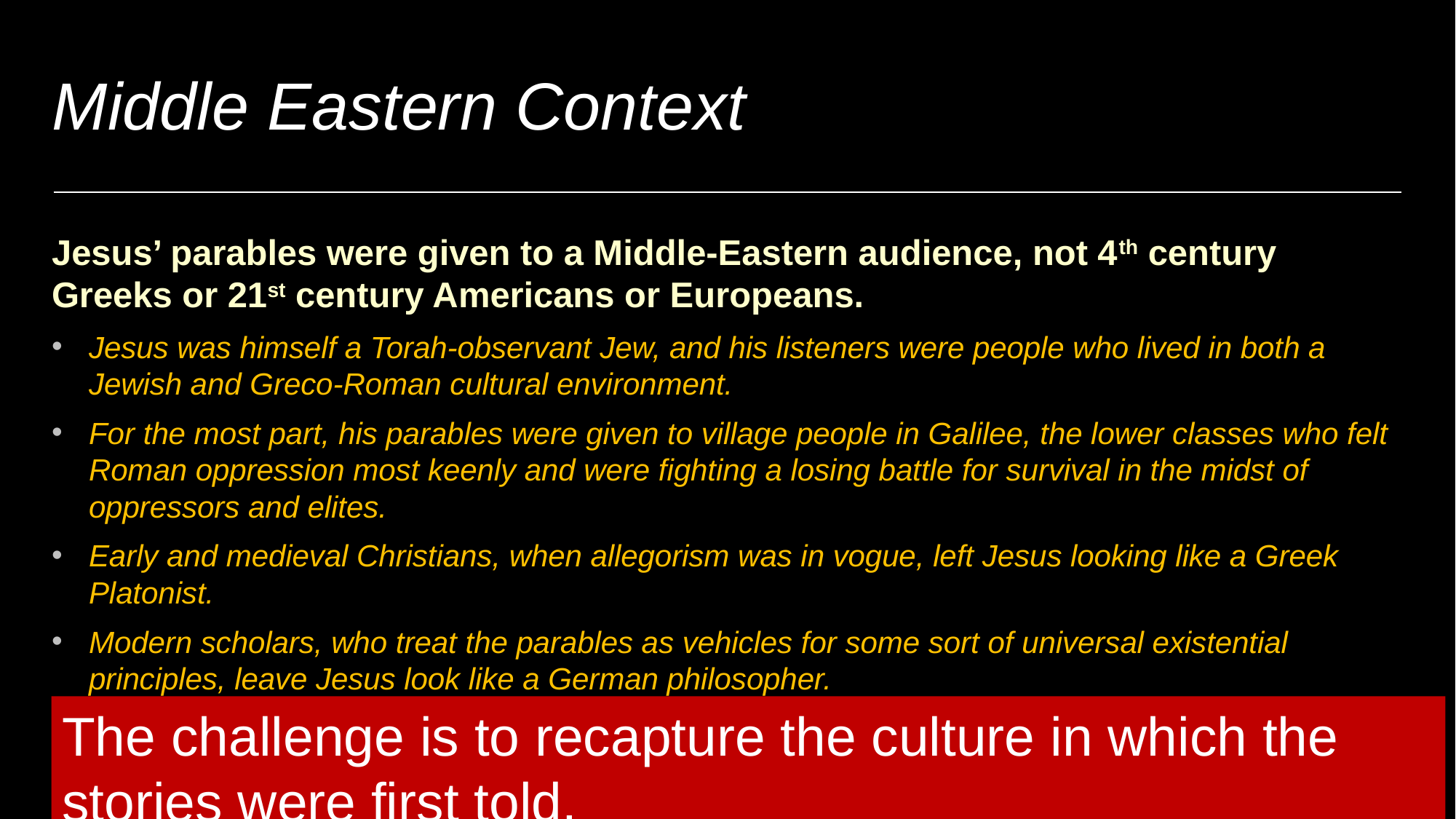

# Middle Eastern Context
Jesus’ parables were given to a Middle-Eastern audience, not 4th century Greeks or 21st century Americans or Europeans.
Jesus was himself a Torah-observant Jew, and his listeners were people who lived in both a Jewish and Greco-Roman cultural environment.
For the most part, his parables were given to village people in Galilee, the lower classes who felt Roman oppression most keenly and were fighting a losing battle for survival in the midst of oppressors and elites.
Early and medieval Christians, when allegorism was in vogue, left Jesus looking like a Greek Platonist.
Modern scholars, who treat the parables as vehicles for some sort of universal existential principles, leave Jesus look like a German philosopher.
The challenge is to recapture the culture in which the stories were first told.
21